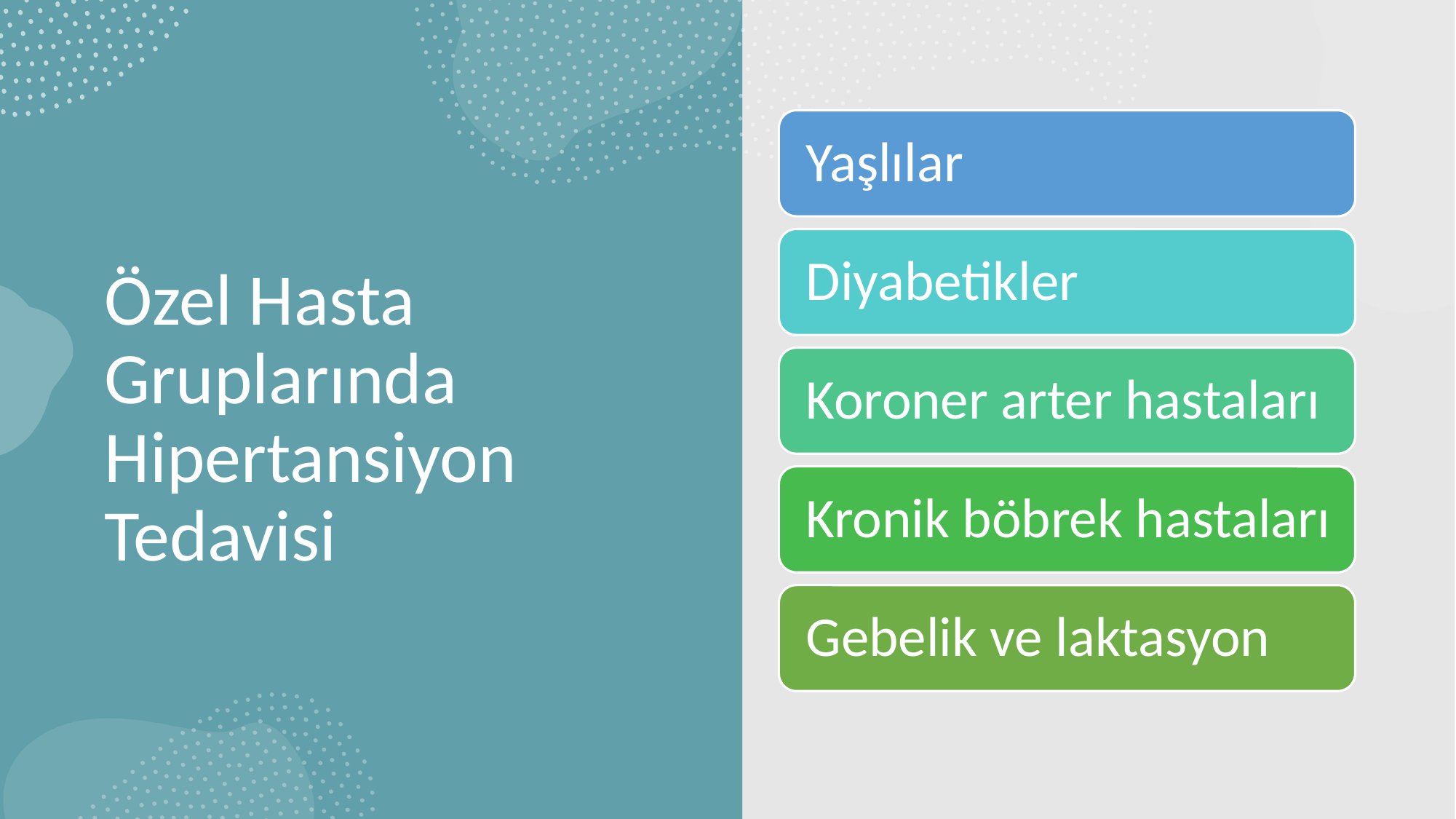

Yaşlılar
Diyabetikler
Koroner arter hastaları
Kronik böbrek hastaları
Gebelik ve laktasyon
# Özel Hasta Gruplarında Hipertansiyon Tedavisi